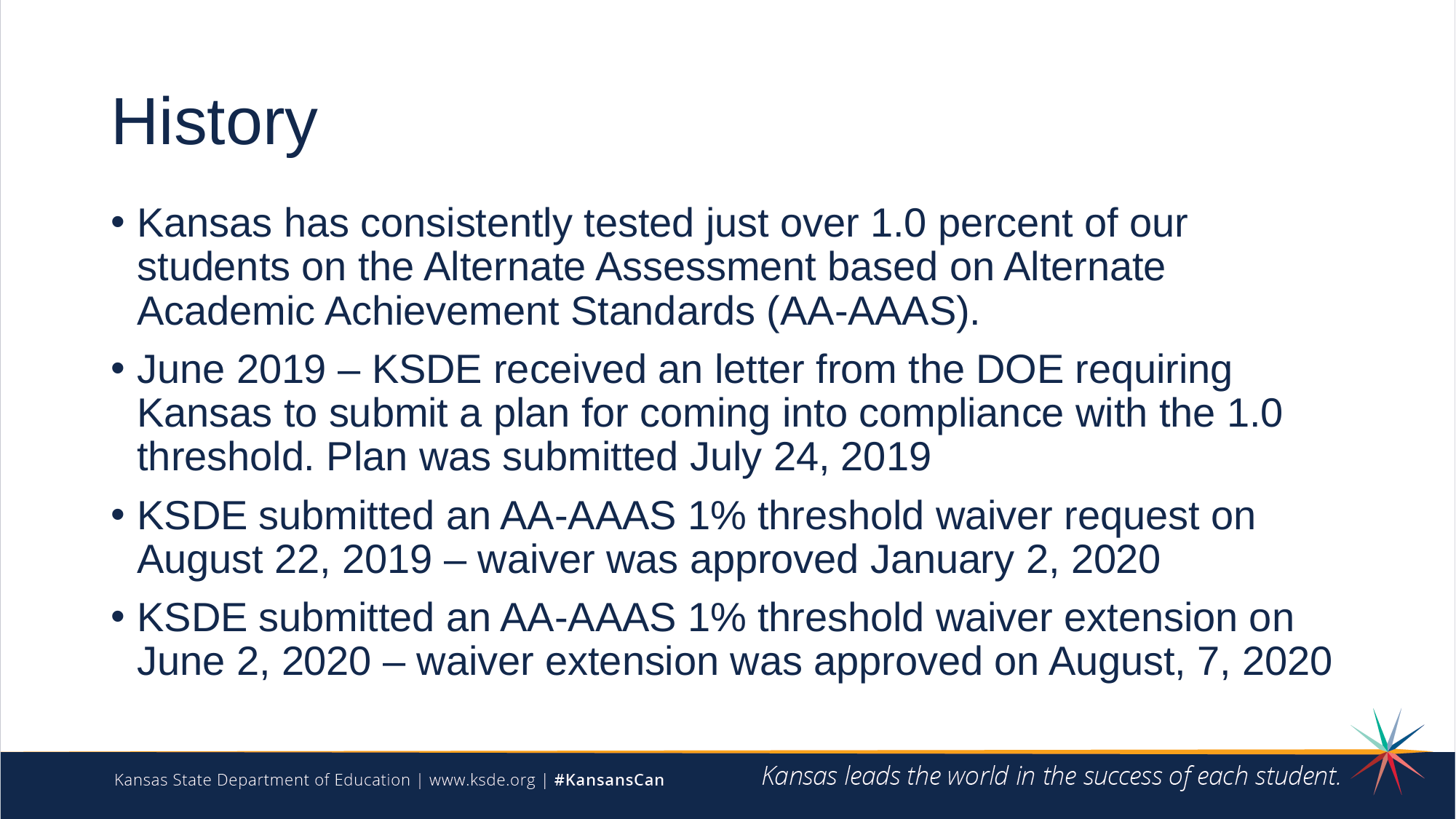

# History
Kansas has consistently tested just over 1.0 percent of our students on the Alternate Assessment based on Alternate Academic Achievement Standards (AA-AAAS).
June 2019 – KSDE received an letter from the DOE requiring Kansas to submit a plan for coming into compliance with the 1.0 threshold. Plan was submitted July 24, 2019
KSDE submitted an AA-AAAS 1% threshold waiver request on August 22, 2019 – waiver was approved January 2, 2020
KSDE submitted an AA-AAAS 1% threshold waiver extension on June 2, 2020 – waiver extension was approved on August, 7, 2020